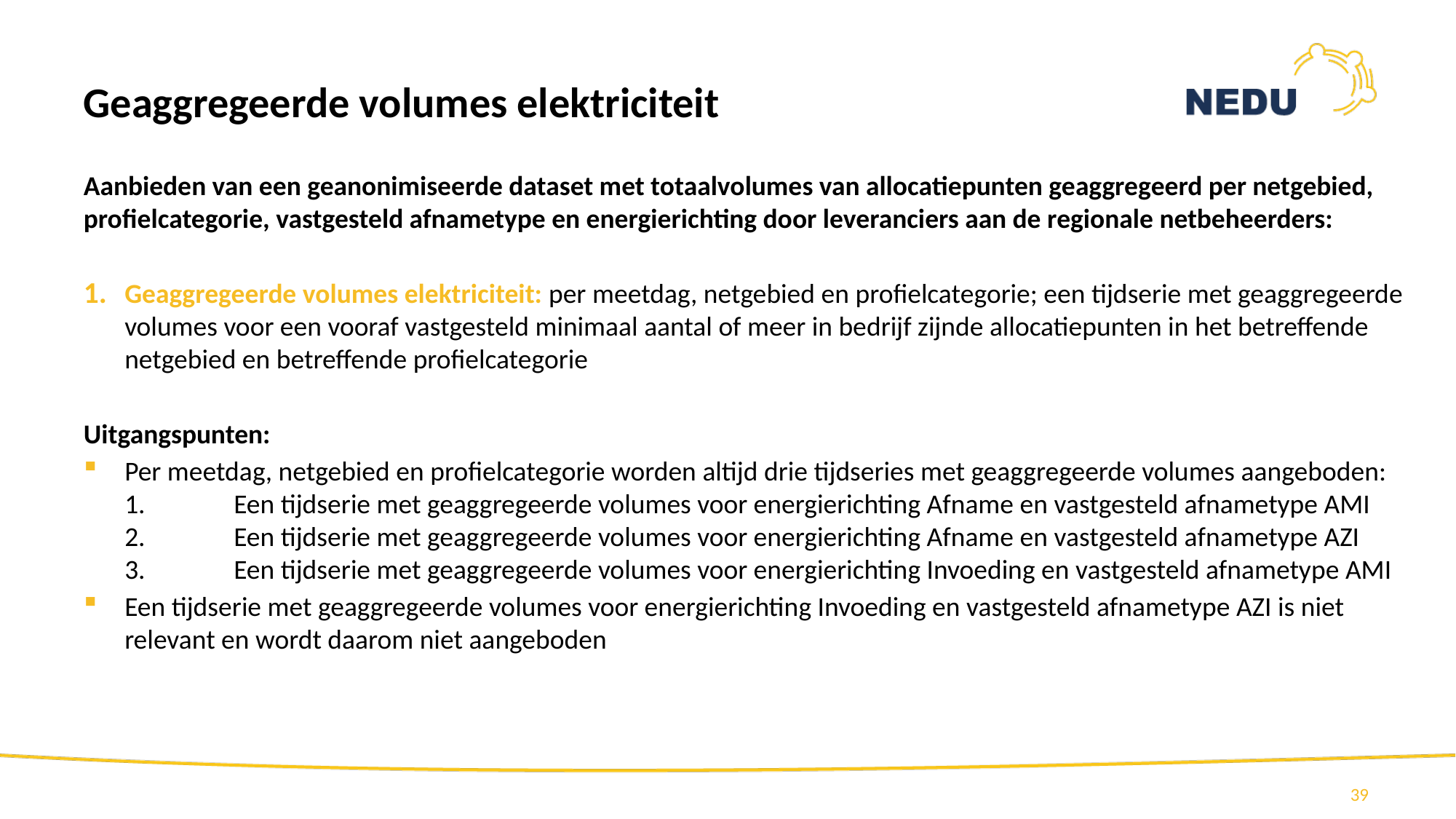

Geaggregeerde volumes elektriciteit
Aanbieden van een geanonimiseerde dataset met totaalvolumes van allocatiepunten geaggregeerd per netgebied, profielcategorie, vastgesteld afnametype en energierichting door leveranciers aan de regionale netbeheerders:

Geaggregeerde volumes elektriciteit: per meetdag, netgebied en profielcategorie; een tijdserie met geaggregeerde volumes voor een vooraf vastgesteld minimaal aantal of meer in bedrijf zijnde allocatiepunten in het betreffende netgebied en betreffende profielcategorie

Uitgangspunten:
Per meetdag, netgebied en profielcategorie worden altijd drie tijdseries met geaggregeerde volumes aangeboden:
1.	Een tijdserie met geaggregeerde volumes voor energierichting Afname en vastgesteld afnametype AMI
2.	Een tijdserie met geaggregeerde volumes voor energierichting Afname en vastgesteld afnametype AZI
3.	Een tijdserie met geaggregeerde volumes voor energierichting Invoeding en vastgesteld afnametype AMI
Een tijdserie met geaggregeerde volumes voor energierichting Invoeding en vastgesteld afnametype AZI is niet relevant en wordt daarom niet aangeboden

39